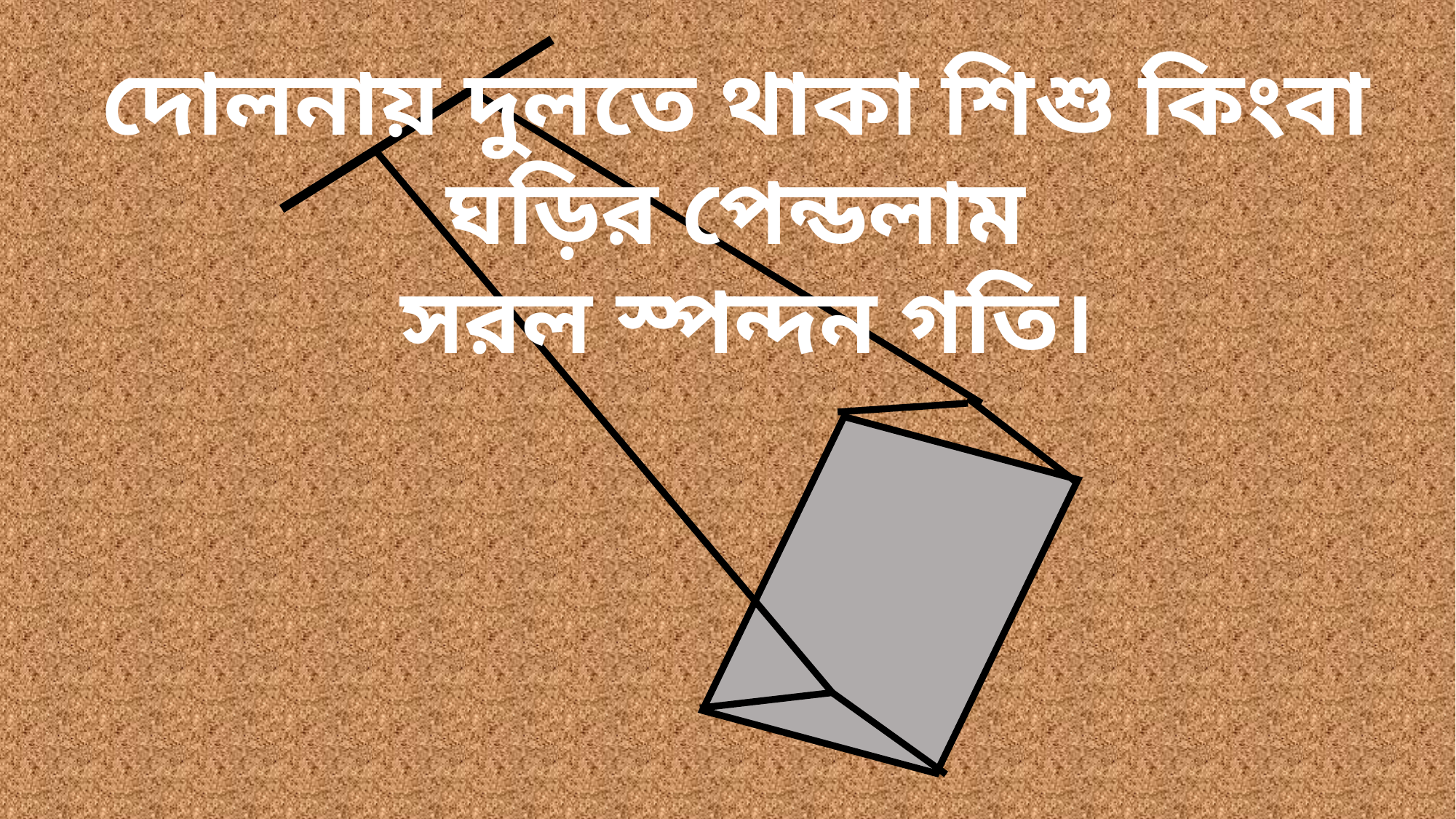

দোলনায় দুলতে থাকা শিশু কিংবা ঘড়ির পেন্ডলাম
 সরল স্পন্দন গতি।